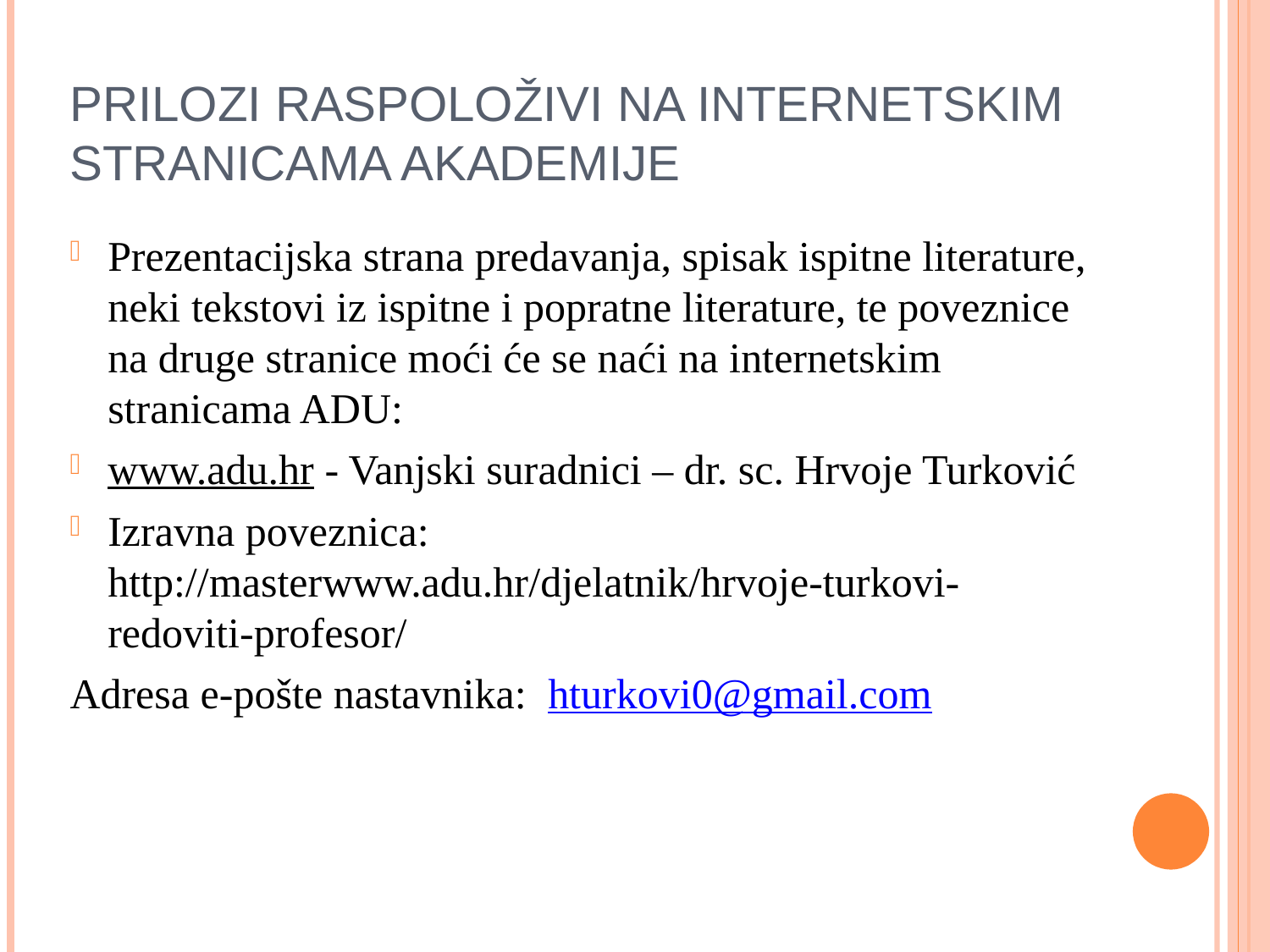

Prezentacijska strana predavanja, spisak ispitne literature, neki tekstovi iz ispitne i popratne literature, te poveznice na druge stranice moći će se naći na internetskim stranicama ADU:
www.adu.hr - Vanjski suradnici – dr. sc. Hrvoje Turković
Izravna poveznica: http://masterwww.adu.hr/djelatnik/hrvoje-turkovi-redoviti-profesor/
Adresa e-pošte nastavnika:  hturkovi0@gmail.com

PRILOZI RASPOLOŽIVI NA INTERNETSKIM STRANICAMA AKADEMIJE